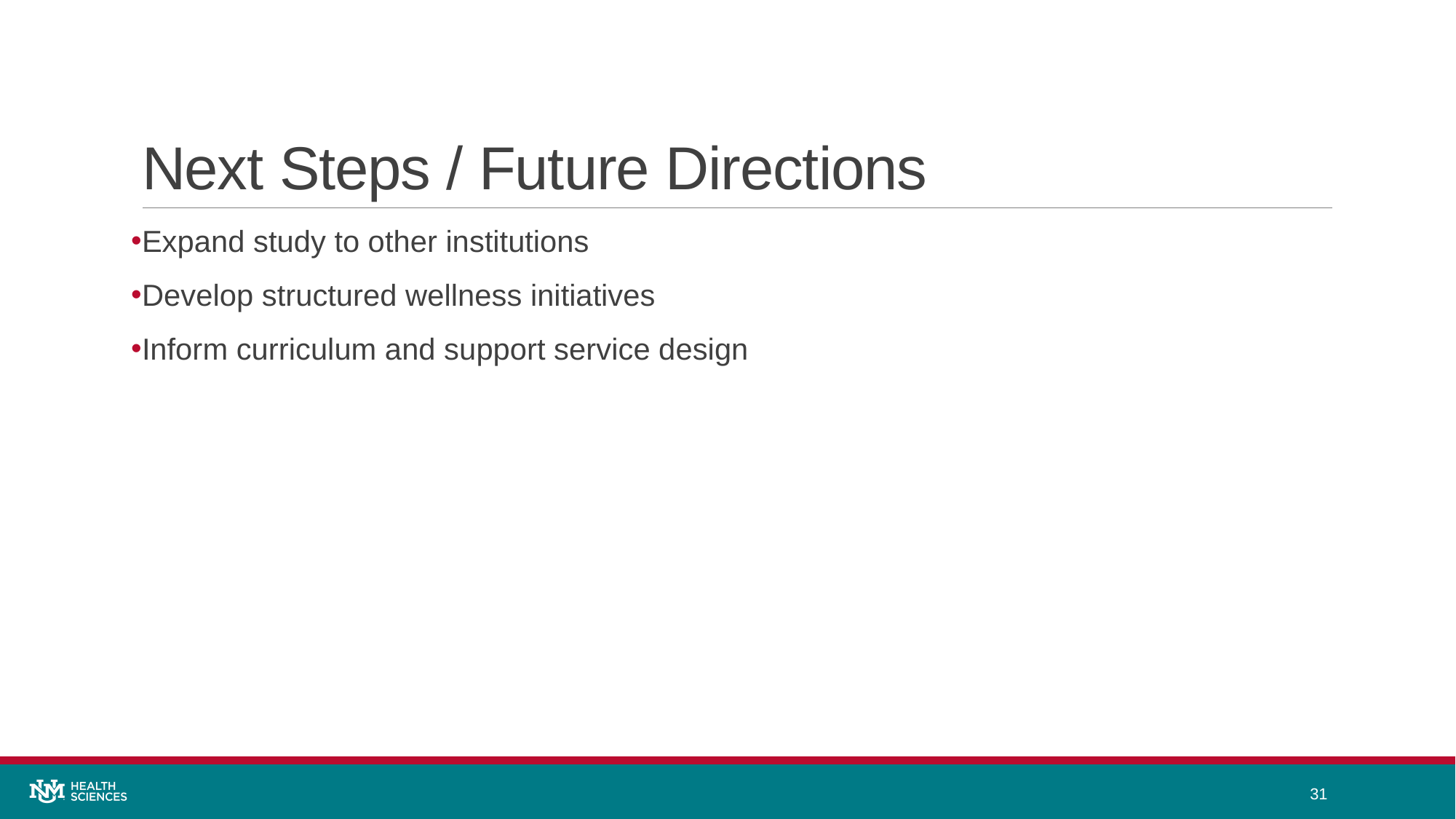

# Next Steps / Future Directions
Expand study to other institutions
Develop structured wellness initiatives
Inform curriculum and support service design
31